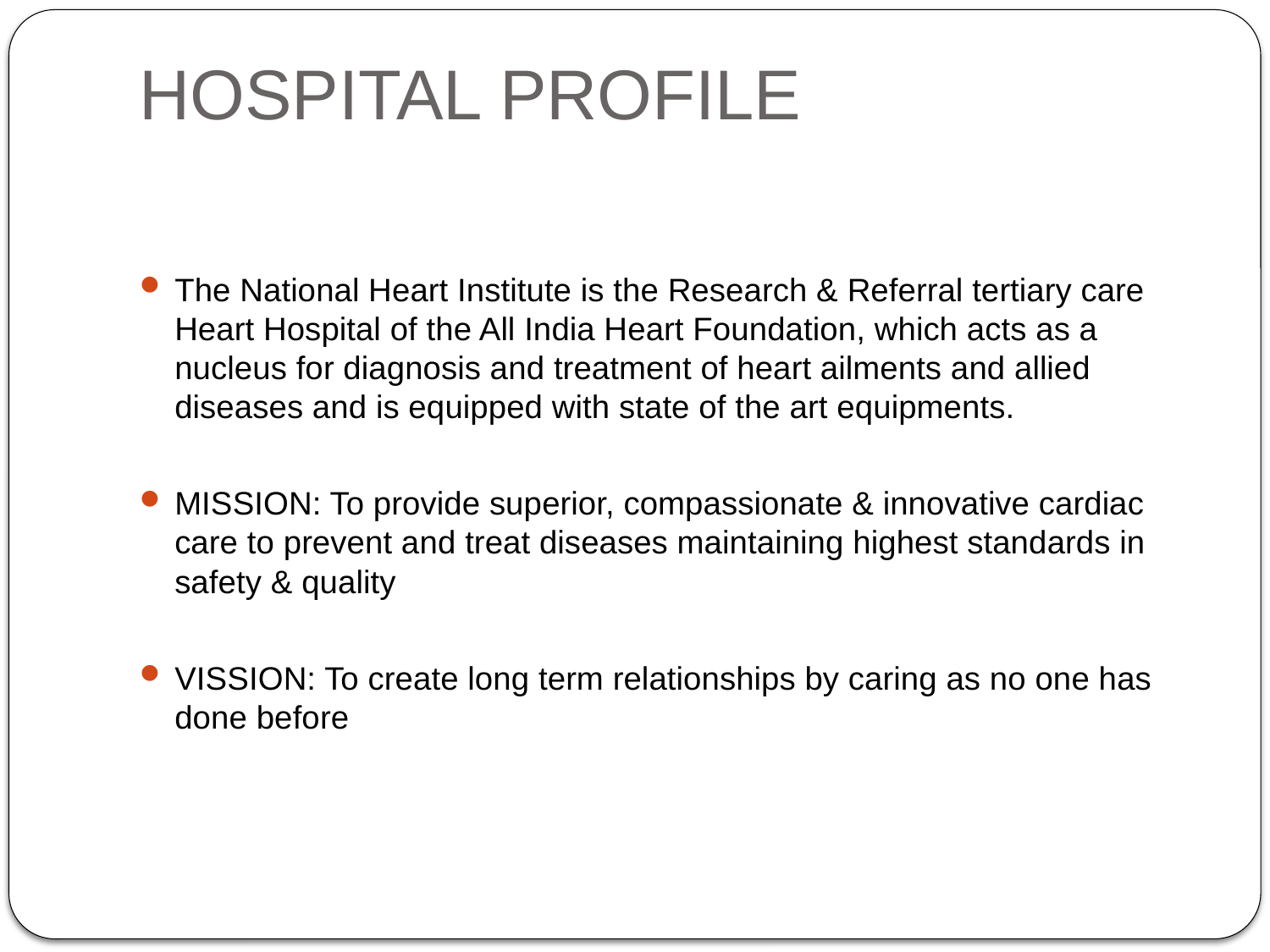

# HOSPITAL PROFILE

The National Heart Institute is the Research & Referral tertiary care Heart Hospital of the All India Heart Foundation, which acts as a nucleus for diagnosis and treatment of heart ailments and allied diseases and is equipped with state of the art equipments.

MISSION: To provide superior, compassionate & innovative cardiac care to prevent and treat diseases maintaining highest standards in safety & quality

VISSION: To create long term relationships by caring as no one has done before